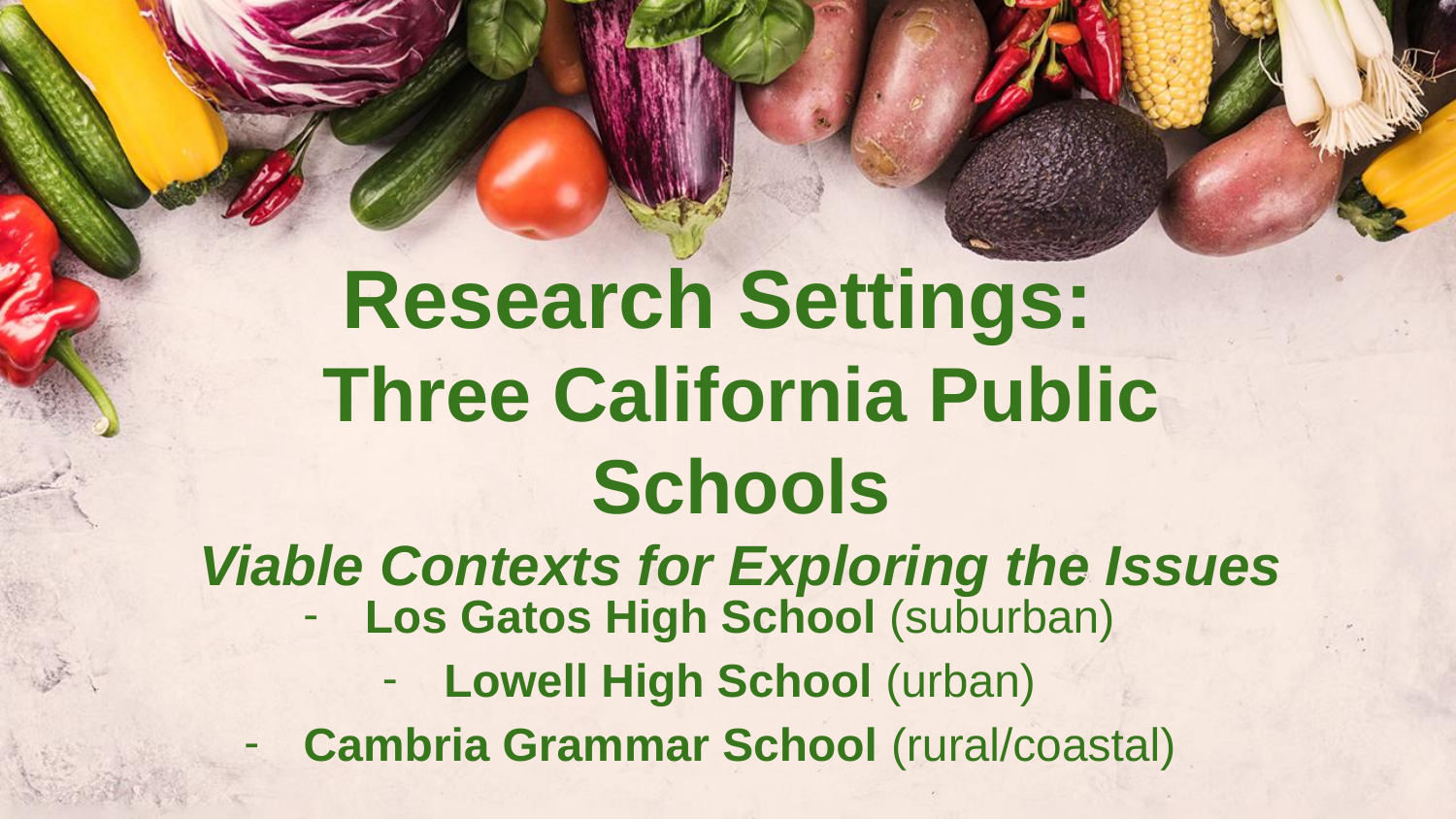

Research Settings:
Three California Public Schools
Viable Contexts for Exploring the Issues

Los Gatos High School (suburban)
Lowell High School (urban)
Cambria Grammar School (rural/coastal)